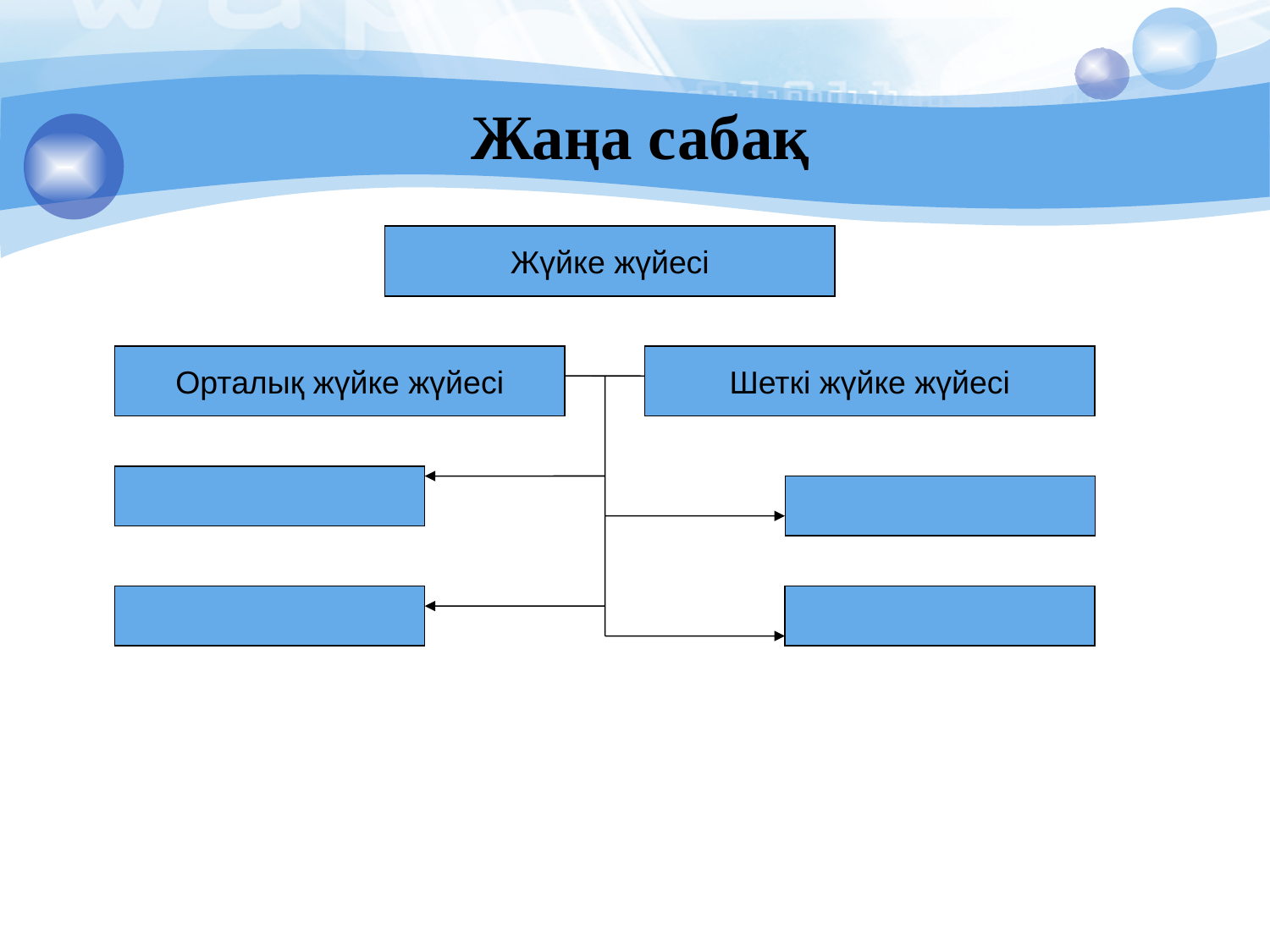

# Жаңа сабақ
Жүйке жүйесі
Орталық жүйке жүйесі
Шеткі жүйке жүйесі